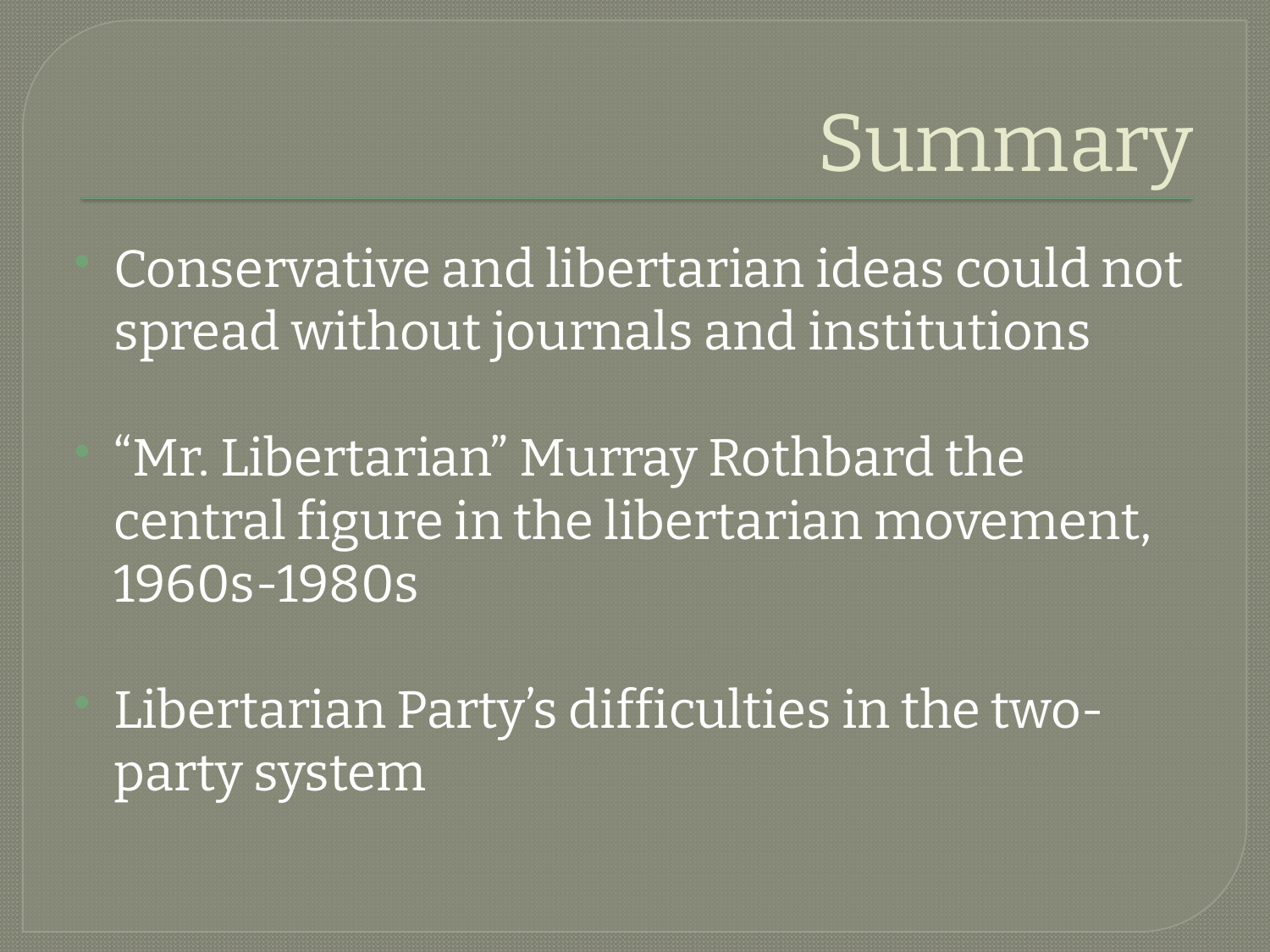

# Summary
Conservative and libertarian ideas could not spread without journals and institutions

“Mr. Libertarian” Murray Rothbard the central figure in the libertarian movement, 1960s-1980s

Libertarian Party’s difficulties in the two-party system